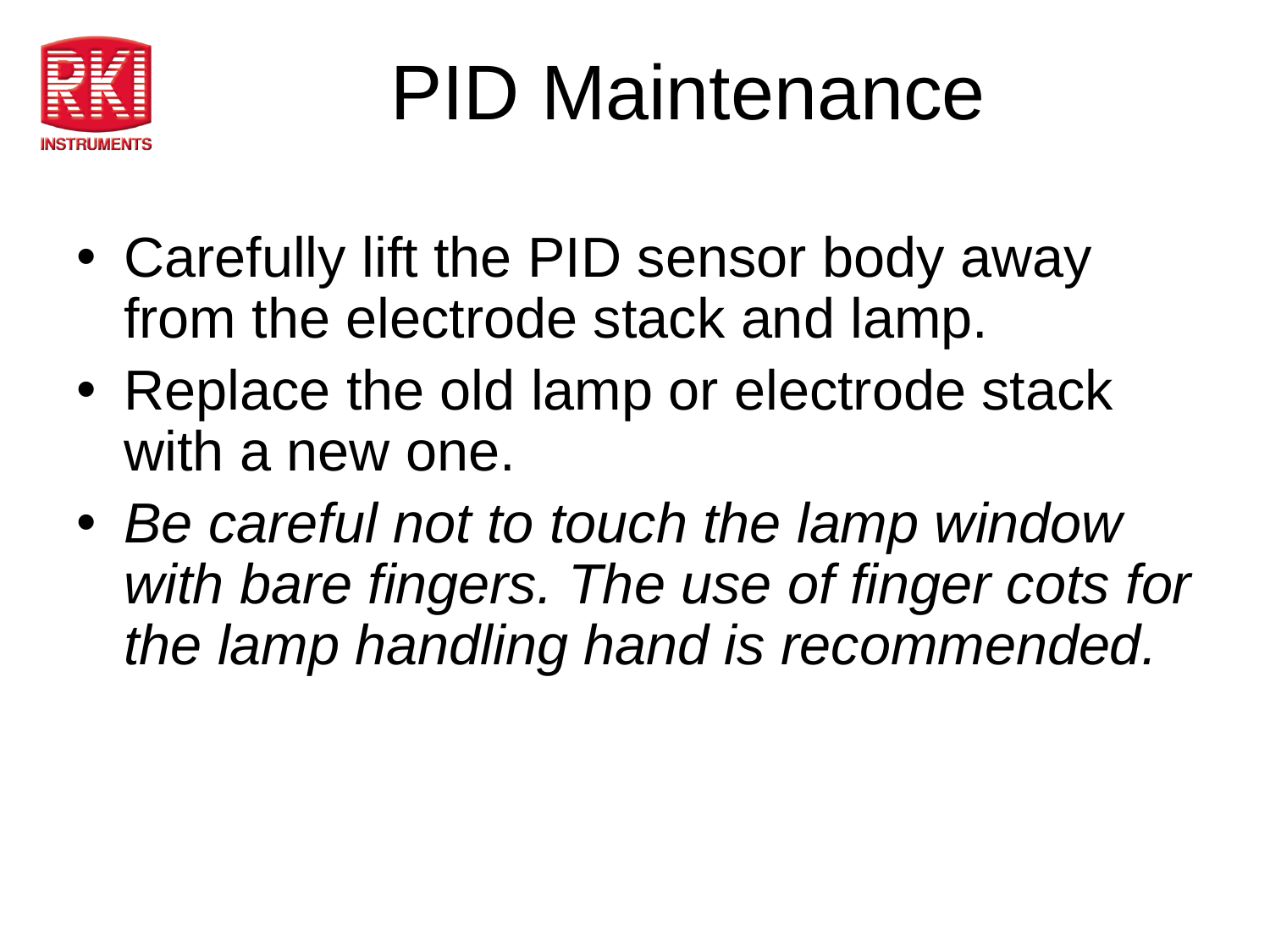

# PID Maintenance
Carefully lift the PID sensor body away from the electrode stack and lamp.
Replace the old lamp or electrode stack with a new one.
Be careful not to touch the lamp window with bare fingers. The use of finger cots for the lamp handling hand is recommended.